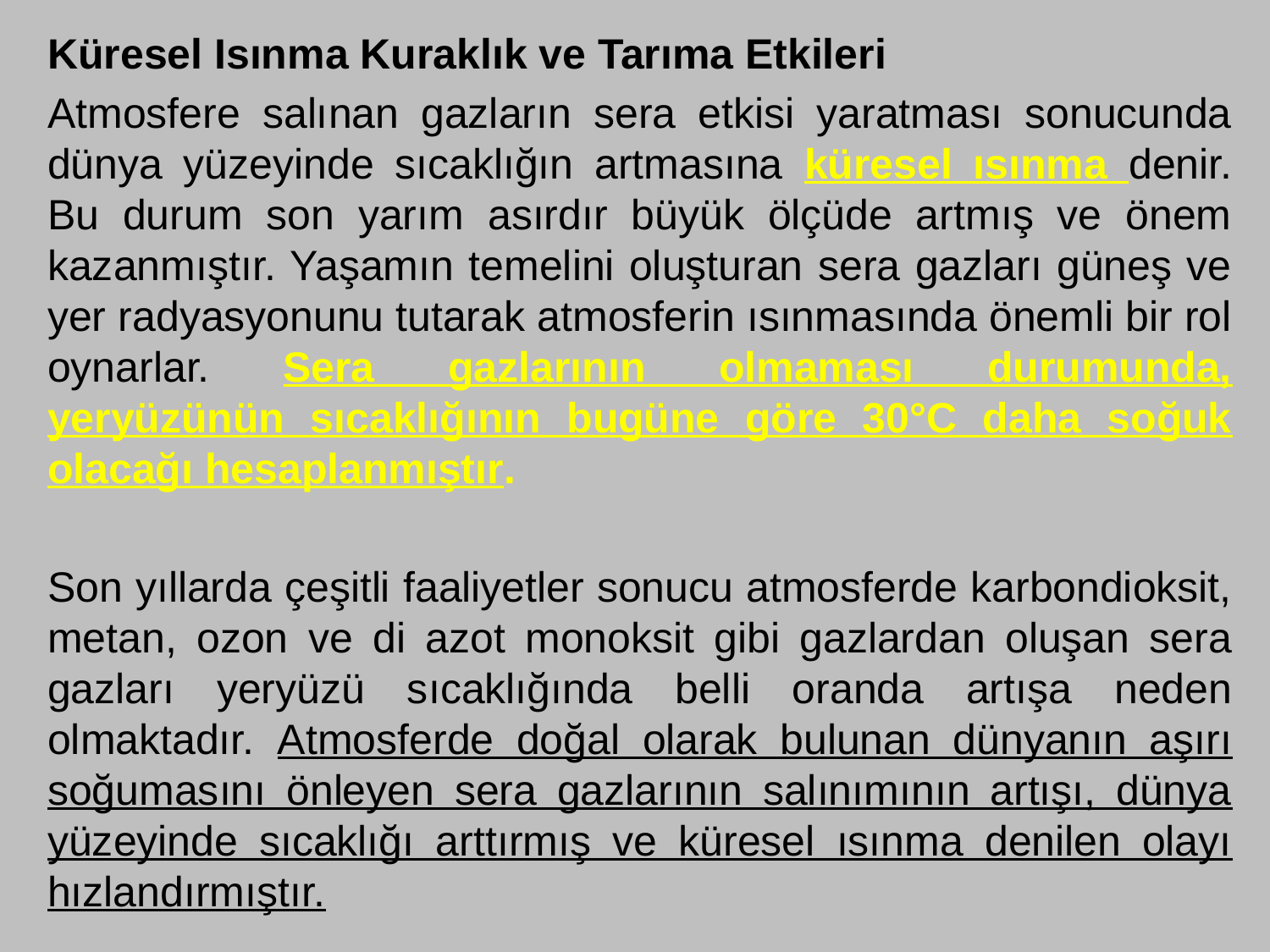

Küresel Isınma Kuraklık ve Tarıma Etkileri
Atmosfere salınan gazların sera etkisi yaratması sonucunda dünya yüzeyinde sıcaklığın artmasına küresel ısınma denir. Bu durum son yarım asırdır büyük ölçüde artmış ve önem kazanmıştır. Yaşamın temelini oluşturan sera gazları güneş ve yer radyasyonunu tutarak atmosferin ısınmasında önemli bir rol oynarlar. Sera gazlarının olmaması durumunda, yeryüzünün sıcaklığının bugüne göre 30°C daha soğuk olacağı hesaplanmıştır.

Son yıllarda çeşitli faaliyetler sonucu atmosferde karbondioksit, metan, ozon ve di azot monoksit gibi gazlardan oluşan sera gazları yeryüzü sıcaklığında belli oranda artışa neden olmaktadır. Atmosferde doğal olarak bulunan dünyanın aşırı soğumasını önleyen sera gazlarının salınımının artışı, dünya yüzeyinde sıcaklığı arttırmış ve küresel ısınma denilen olayı hızlandırmıştır.